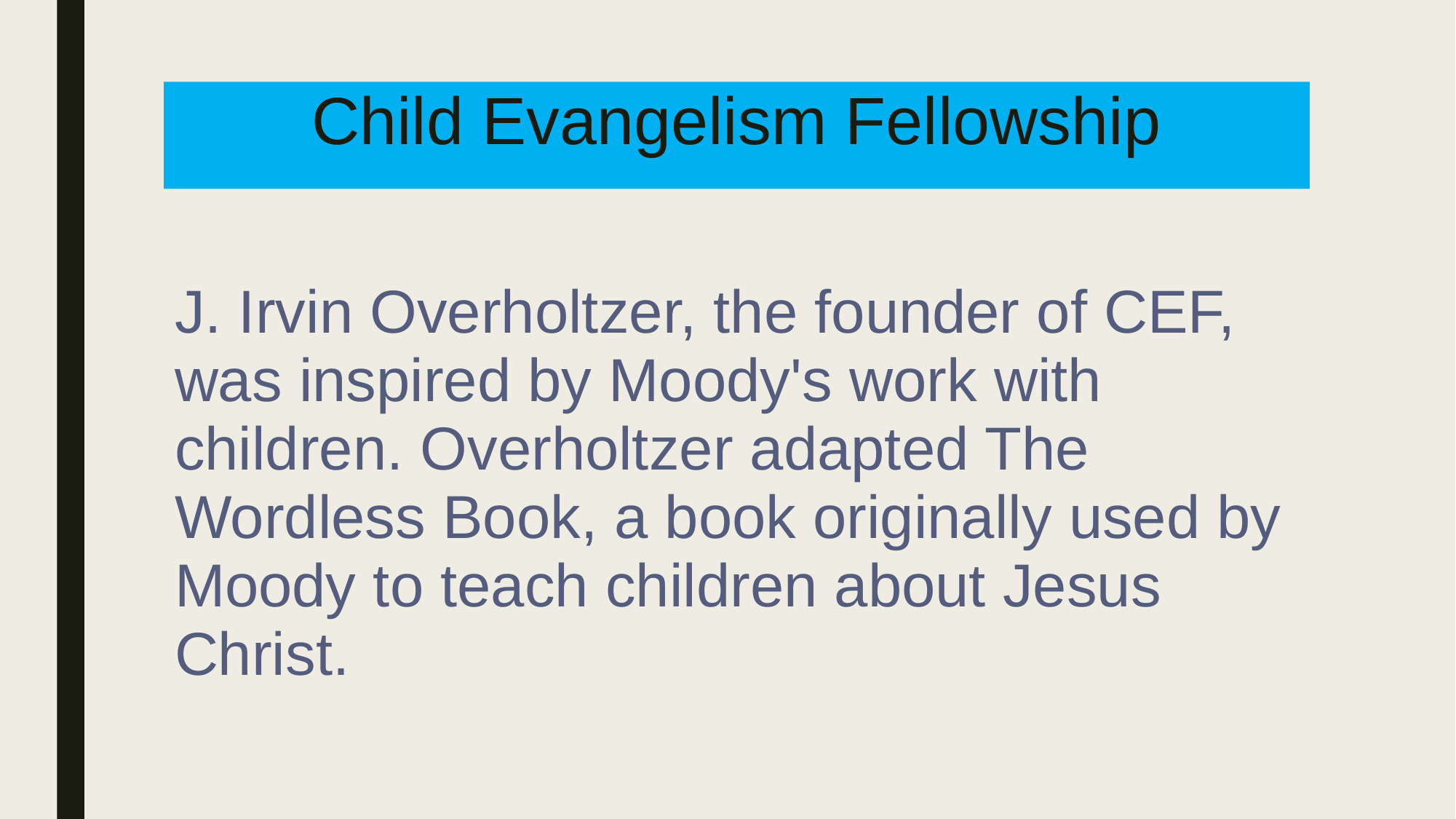

# Child Evangelism Fellowship
J. Irvin Overholtzer, the founder of CEF, was inspired by Moody's work with children. Overholtzer adapted The Wordless Book, a book originally used by Moody to teach children about Jesus Christ.